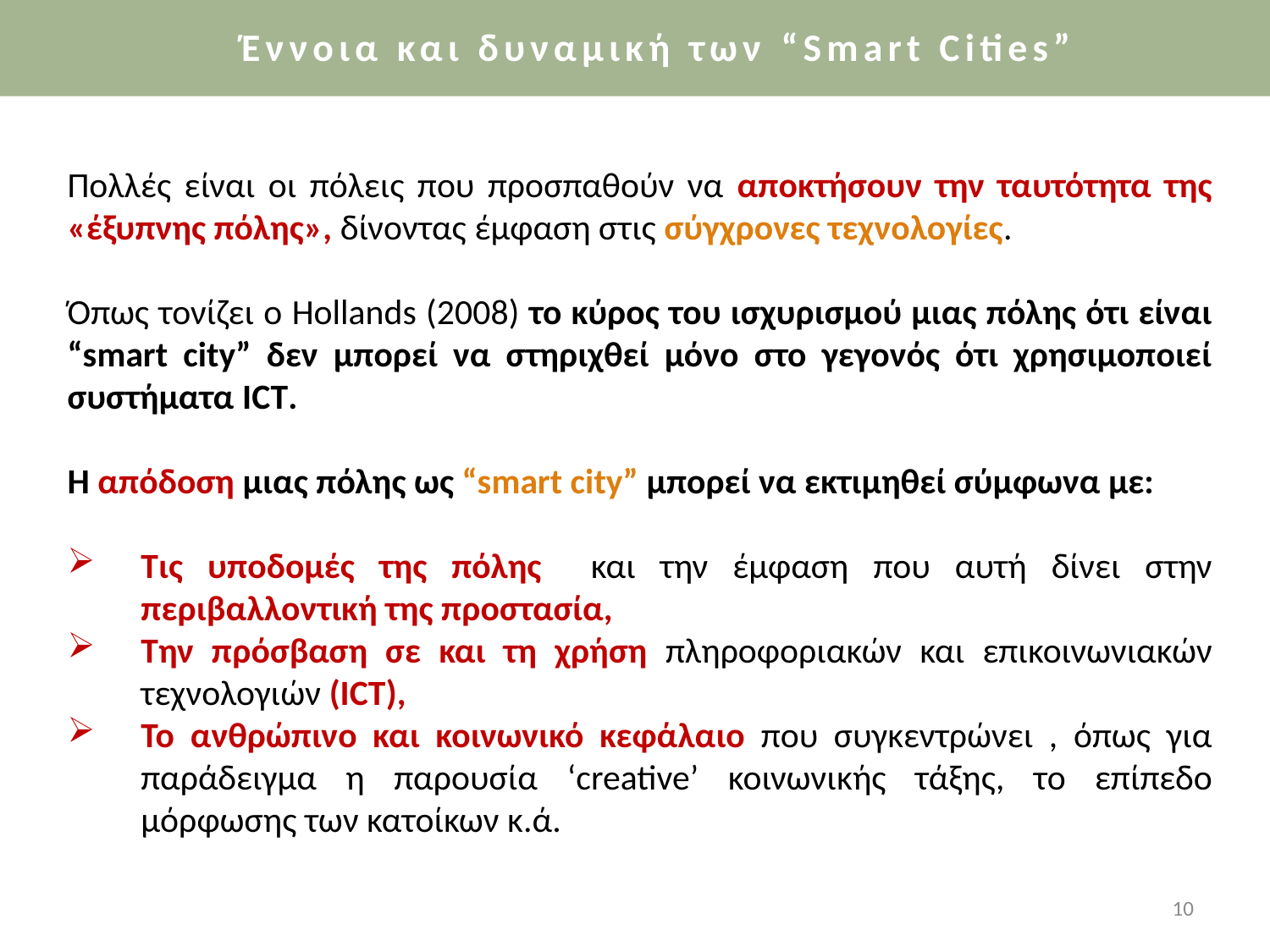

Έννοια και δυναμική των “Smart Cities”
Έννοια και δυναμική των “Smart Cities”
Πολλές είναι οι πόλεις που προσπαθούν να αποκτήσουν την ταυτότητα της «έξυπνης πόλης», δίνοντας έμφαση στις σύγχρονες τεχνολογίες.

Όπως τονίζει ο Hollands (2008) το κύρος του ισχυρισμού μιας πόλης ότι είναι “smart city” δεν μπορεί να στηριχθεί μόνο στο γεγονός ότι χρησιμοποιεί συστήματα ICT.

Η απόδοση μιας πόλης ως “smart city” μπορεί να εκτιμηθεί σύμφωνα με:

Τις υποδομές της πόλης  και την έμφαση που αυτή δίνει στην περιβαλλοντική της προστασία,
Την πρόσβαση σε και τη χρήση πληροφοριακών και επικοινωνιακών τεχνολογιών (ICT),
Το ανθρώπινο και κοινωνικό κεφάλαιο που συγκεντρώνει , όπως για παράδειγμα η παρουσία ‘creative’ κοινωνικής τάξης, το επίπεδο μόρφωσης των κατοίκων κ.ά.
10